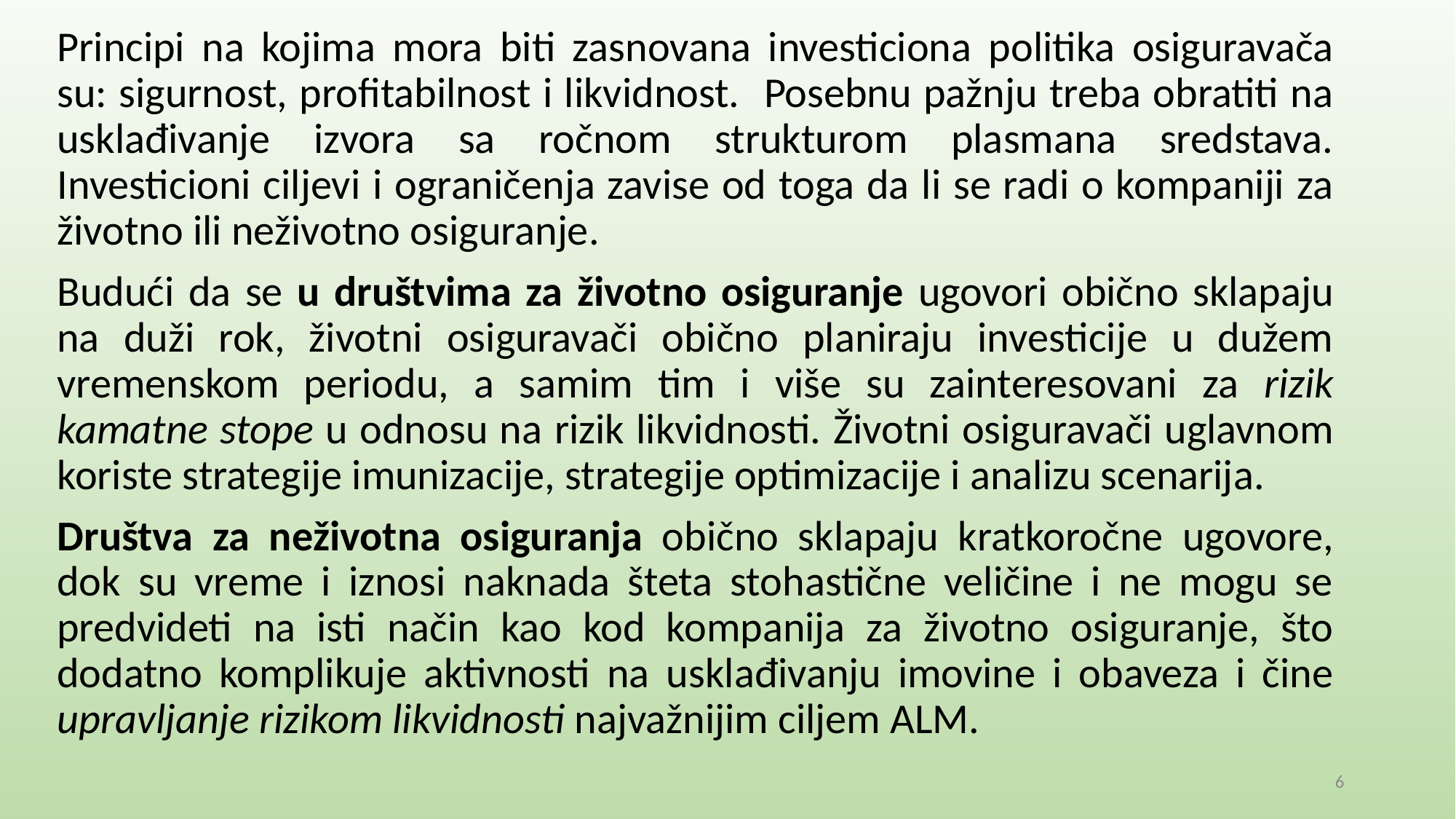

Principi na kojima mora biti zasnovana investiciona politika osiguravača su: sigurnost, profitabilnost i likvidnost.  Posebnu pažnju treba obratiti na usklađivanje izvora sa ročnom strukturom plasmana sredstava. Investicioni ciljevi i ograničenja zavise od toga da li se radi o kompaniji za životno ili neživotno osiguranje.
Budući da se u društvima za životno osiguranje ugovori obično sklapaju na duži rok, životni osiguravači obično planiraju investicije u dužem vremenskom periodu, a samim tim i više su zainteresovani za rizik kamatne stope u odnosu na rizik likvidnosti. Životni osiguravači uglavnom koriste strategije imunizacije, strategije optimizacije i analizu scenarija.
Društva za neživotna osiguranja obično sklapaju kratkoročne ugovore, dok su vreme i iznosi naknada šteta stohastične veličine i ne mogu se predvideti na isti način kao kod kompanija za životno osiguranje, što dodatno komplikuje aktivnosti na usklađivanju imovine i obaveza i čine upravljanje rizikom likvidnosti najvažnijim ciljem ALM.

6